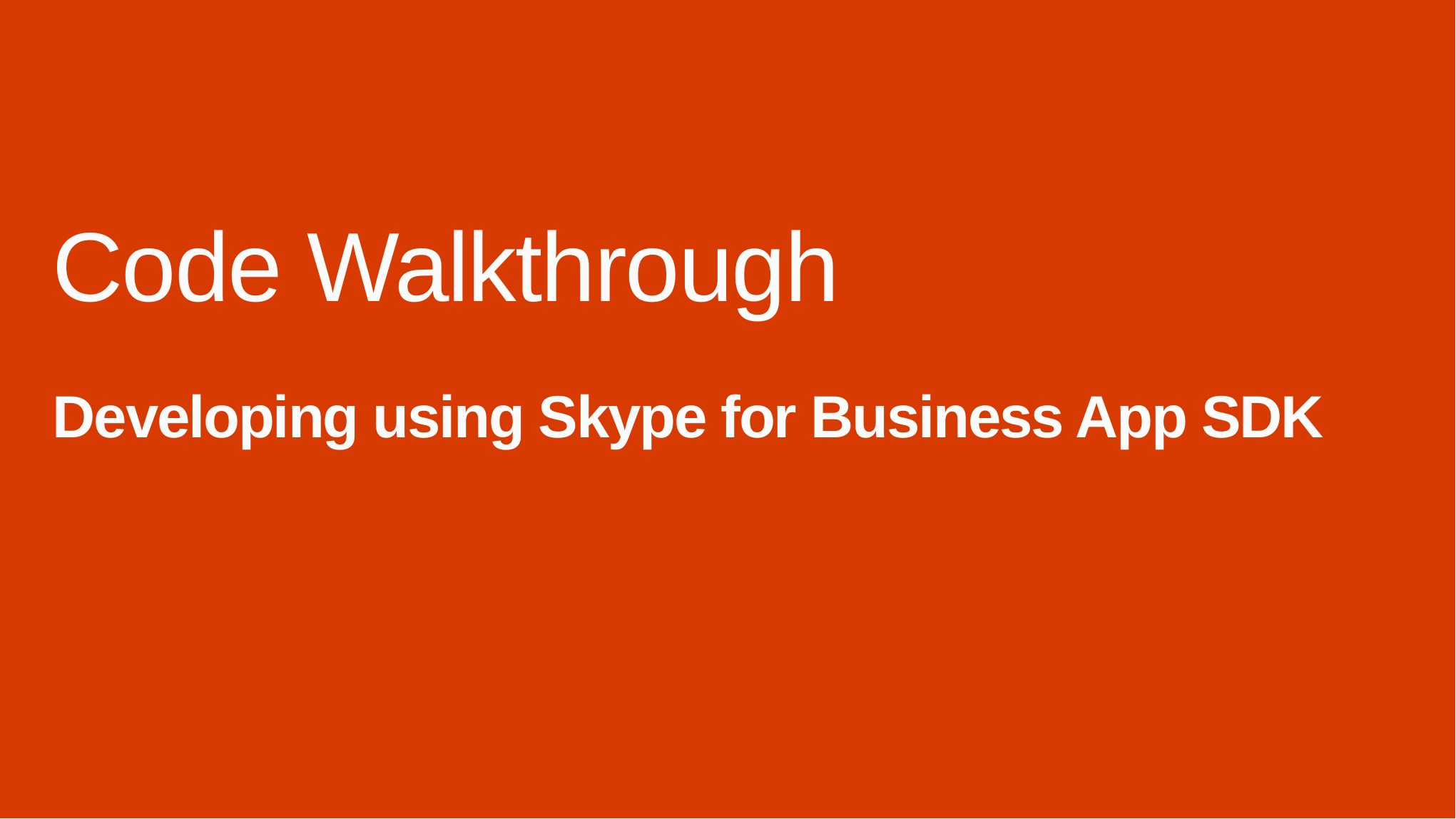

# Code Walkthrough Developing using Skype for Business App SDK